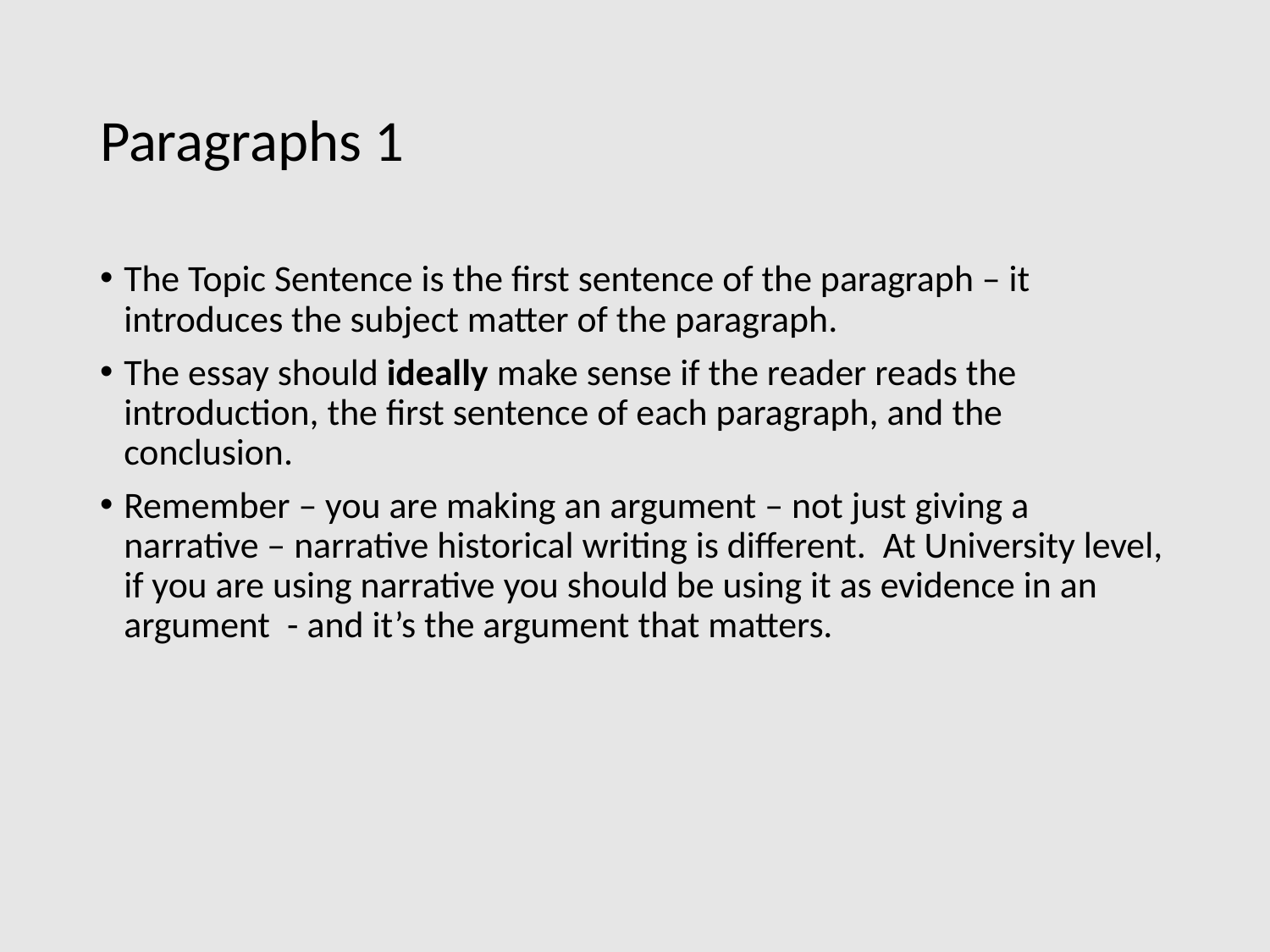

# Paragraphs 1
The Topic Sentence is the first sentence of the paragraph – it introduces the subject matter of the paragraph.
The essay should ideally make sense if the reader reads the introduction, the first sentence of each paragraph, and the conclusion.
Remember – you are making an argument – not just giving a narrative – narrative historical writing is different.  At University level, if you are using narrative you should be using it as evidence in an argument  - and it’s the argument that matters.